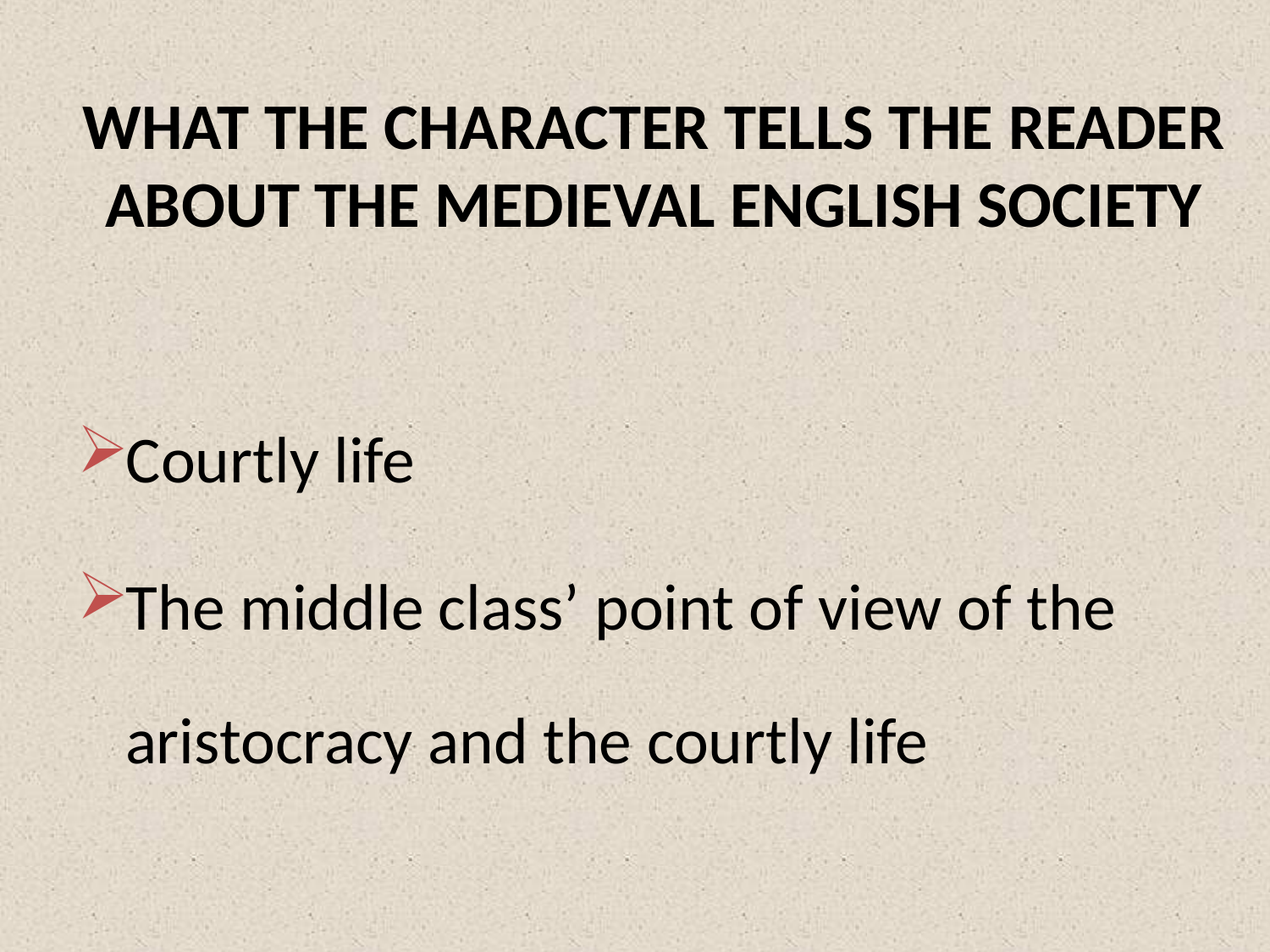

# WHAT THE CHARACTER TELLS THE READER ABOUT THE MEDIEVAL ENGLISH SOCIETY
Courtly life
The middle class’ point of view of the aristocracy and the courtly life